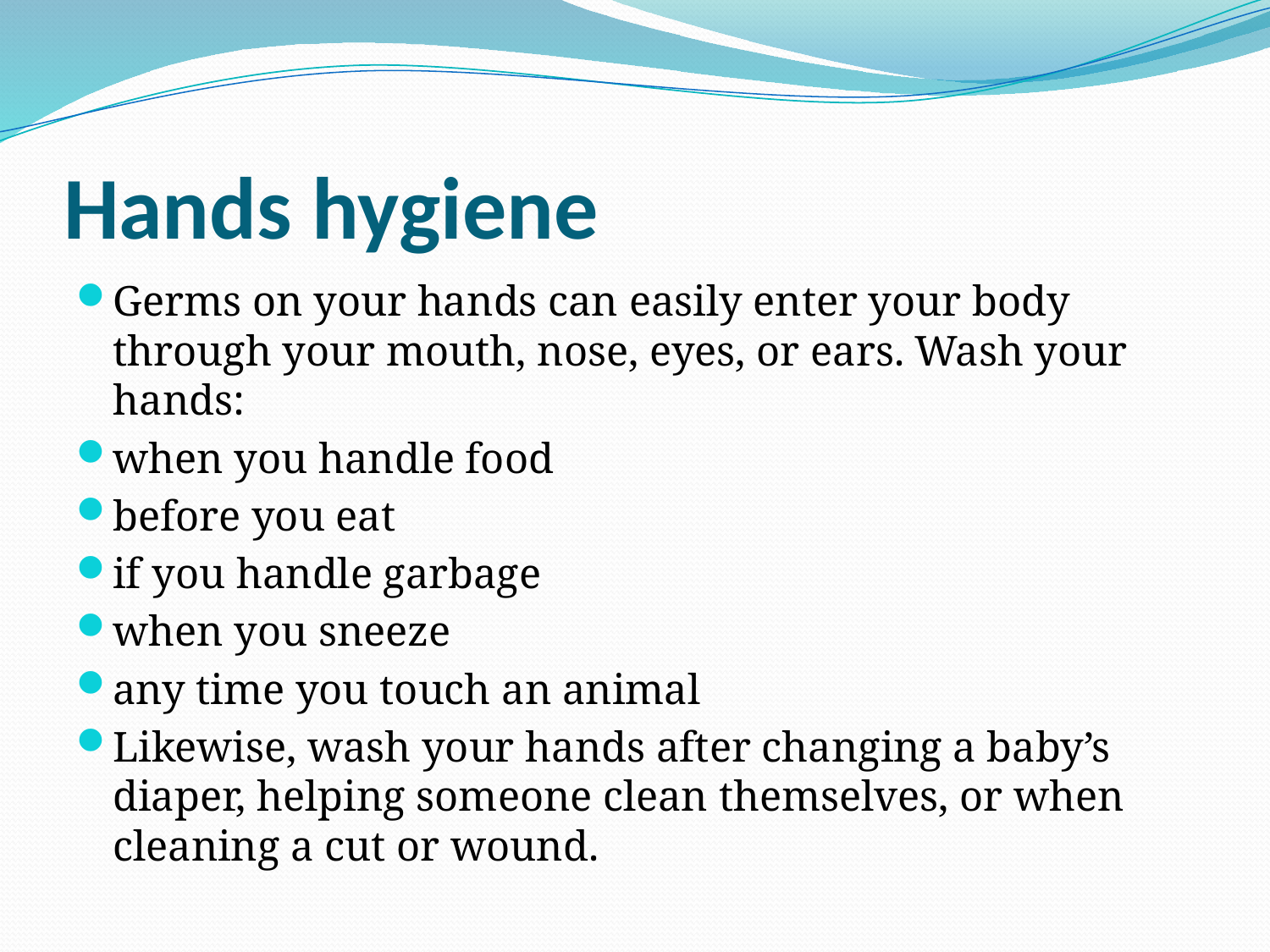

# Hands hygiene
Germs on your hands can easily enter your body through your mouth, nose, eyes, or ears. Wash your hands:
when you handle food
before you eat
if you handle garbage
when you sneeze
any time you touch an animal
Likewise, wash your hands after changing a baby’s diaper, helping someone clean themselves, or when cleaning a cut or wound.